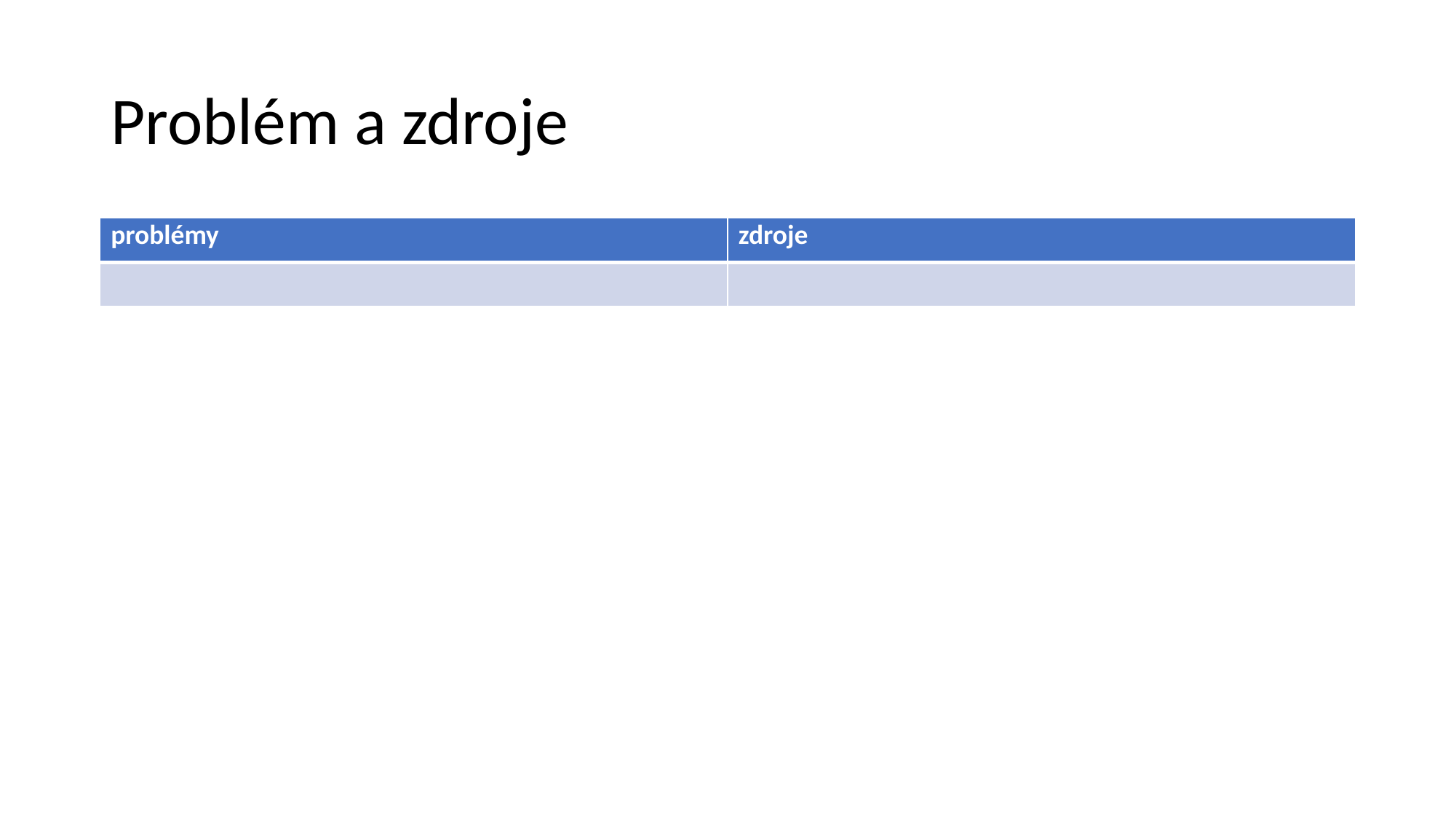

# Problém a zdroje
| problémy | zdroje |
| --- | --- |
|  |  |